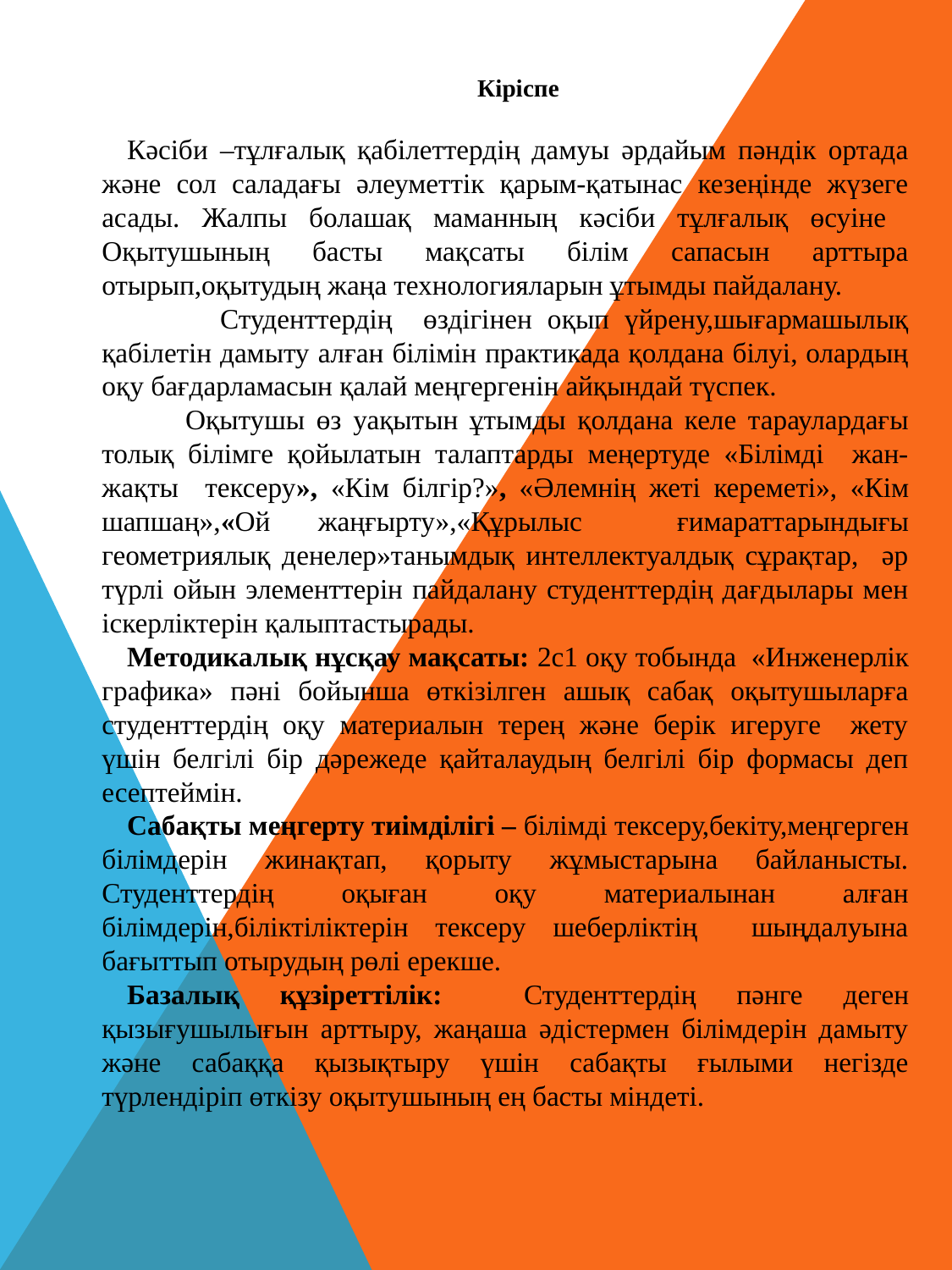

Кіріспе

Кәсіби –тұлғалық қабілеттердің дамуы әрдайым пәндік ортада және сол саладағы әлеуметтік қарым-қатынас кезеңінде жүзеге асады. Жалпы болашақ маманның кәсіби тұлғалық өсуіне  Оқытушының басты мақсаты білім сапасын арттыра отырып,оқытудың жаңа технологияларын ұтымды пайдалану.
      Студенттердің  өздігінен оқып үйрену,шығармашылық қабілетін дамыту алған білімін практикада қолдана білуі, олардың оқу бағдарламасын қалай меңгергенін айқындай түспек.
     Оқытушы өз уақытын ұтымды қолдана келе тараулардағы толық білімге қойылатын талаптарды меңертуде «Білімді  жан-жақты  тексеру», «Кім білгір?», «Әлемнің жеті кереметі», «Кім шапшаң»,«Ой жаңғырту»,«Құрылыс  ғимараттарындығы геометриялық денелер»танымдық интеллектуалдық сұрақтар,  әр түрлі ойын элементтерін пайдалану студенттердің дағдылары мен іскерліктерін қалыптастырады.
Методикалық нұсқау мақсаты: 2с1 оқу тобында  «Инженерлік графика» пәні бойынша өткізілген ашық сабақ оқытушыларға студенттердің оқу материалын терең және берік игеруге  жету үшін белгілі бір дәрежеде қайталаудың белгілі бір формасы деп есептеймін.
Сабақты меңгерту тиімділігі – білімді тексеру,бекіту,меңгерген білімдерін жинақтап, қорыту жұмыстарына байланысты. Студенттердің оқыған оқу материалынан алған білімдерін,біліктіліктерін тексеру шеберліктің  шыңдалуына бағыттып отырудың рөлі ерекше.
Базалық құзіреттілік:  Студенттердің пәнге деген қызығушылығын арттыру, жаңаша әдістермен білімдерін дамыту және сабаққа қызықтыру үшін сабақты ғылыми негізде түрлендіріп өткізу оқытушының ең басты міндеті.